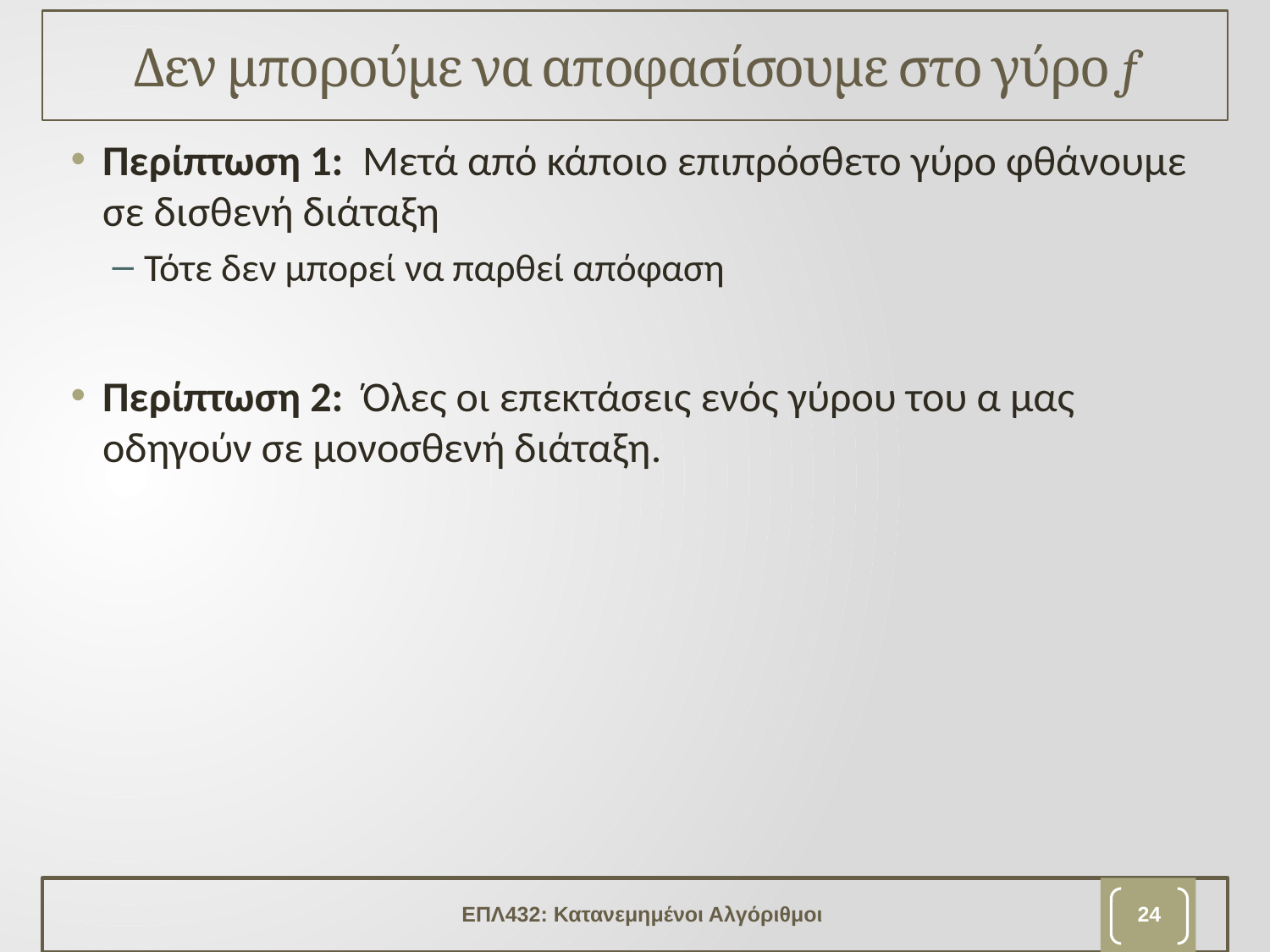

# Δεν μπορούμε να αποφασίσουμε στο γύρο f
Περίπτωση 1:  Μετά από κάποιο επιπρόσθετο γύρο φθάνουμε σε δισθενή διάταξη
Τότε δεν μπορεί να παρθεί απόφαση

Περίπτωση 2:  Όλες οι επεκτάσεις ενός γύρου του α μας οδηγούν σε μονοσθενή διάταξη.
ΕΠΛ432: Κατανεμημένοι Αλγόριθμοι
24